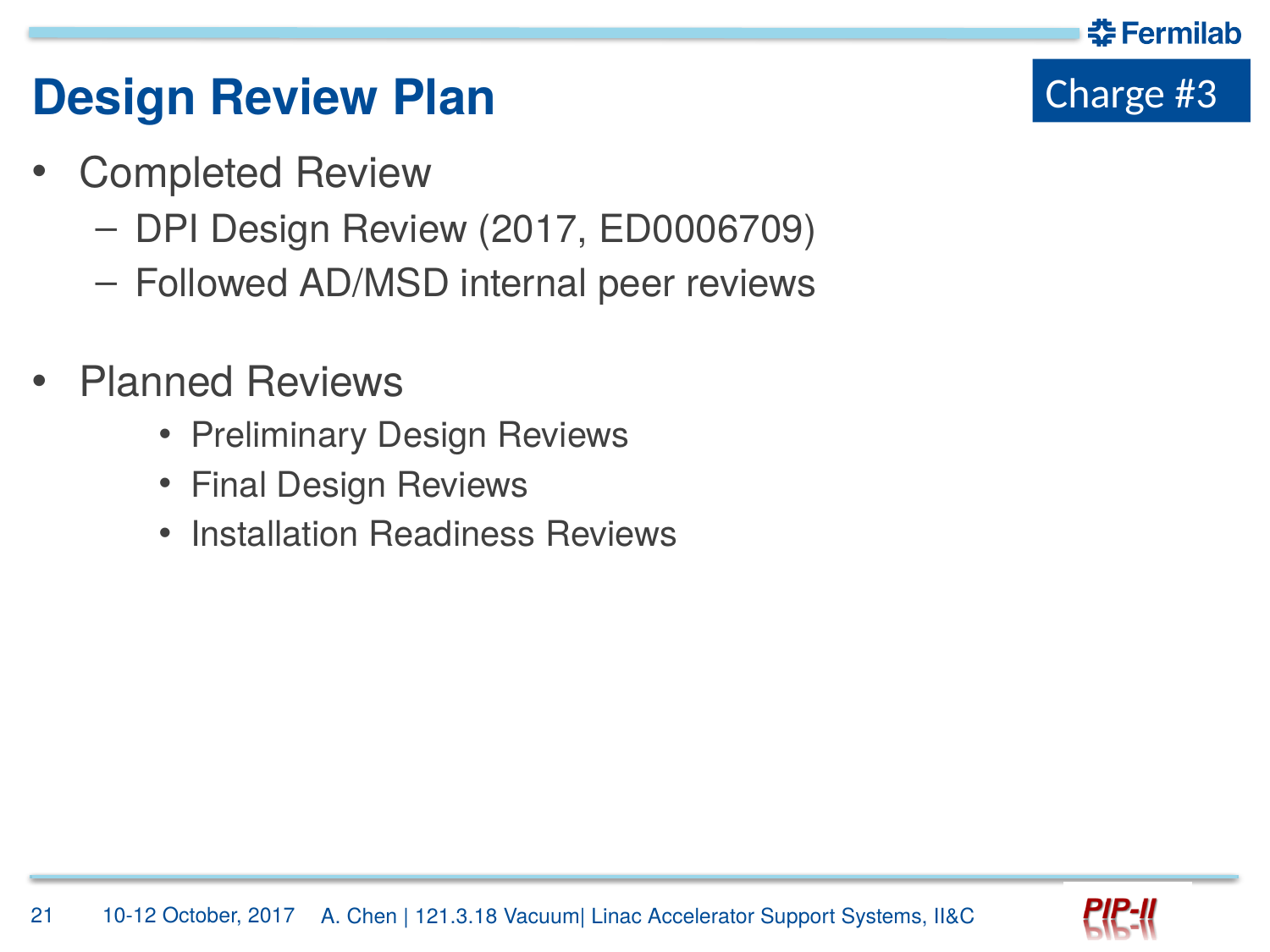

Charge #3
# Design Review Plan
Completed Review
DPI Design Review (2017, ED0006709)
Followed AD/MSD internal peer reviews

Planned Reviews
Preliminary Design Reviews
Final Design Reviews
Installation Readiness Reviews
21
10-12 October, 2017
A. Chen | 121.3.18 Vacuum| Linac Accelerator Support Systems, II&C